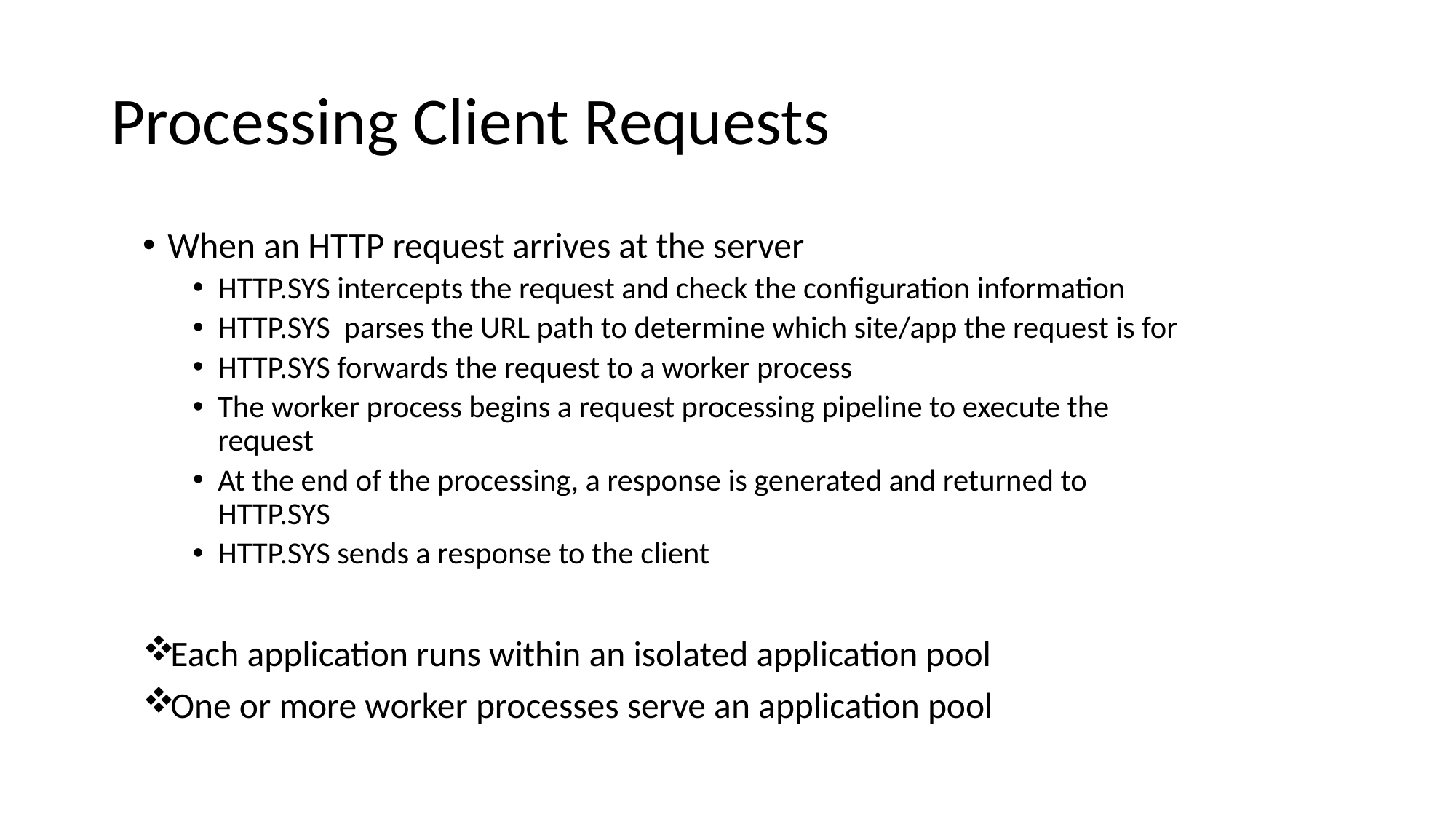

# Processing Client Requests
When an HTTP request arrives at the server
HTTP.SYS intercepts the request and check the configuration information
HTTP.SYS  parses the URL path to determine which site/app the request is for
HTTP.SYS forwards the request to a worker process
The worker process begins a request processing pipeline to execute the request
At the end of the processing, a response is generated and returned to HTTP.SYS
HTTP.SYS sends a response to the client

Each application runs within an isolated application pool
One or more worker processes serve an application pool